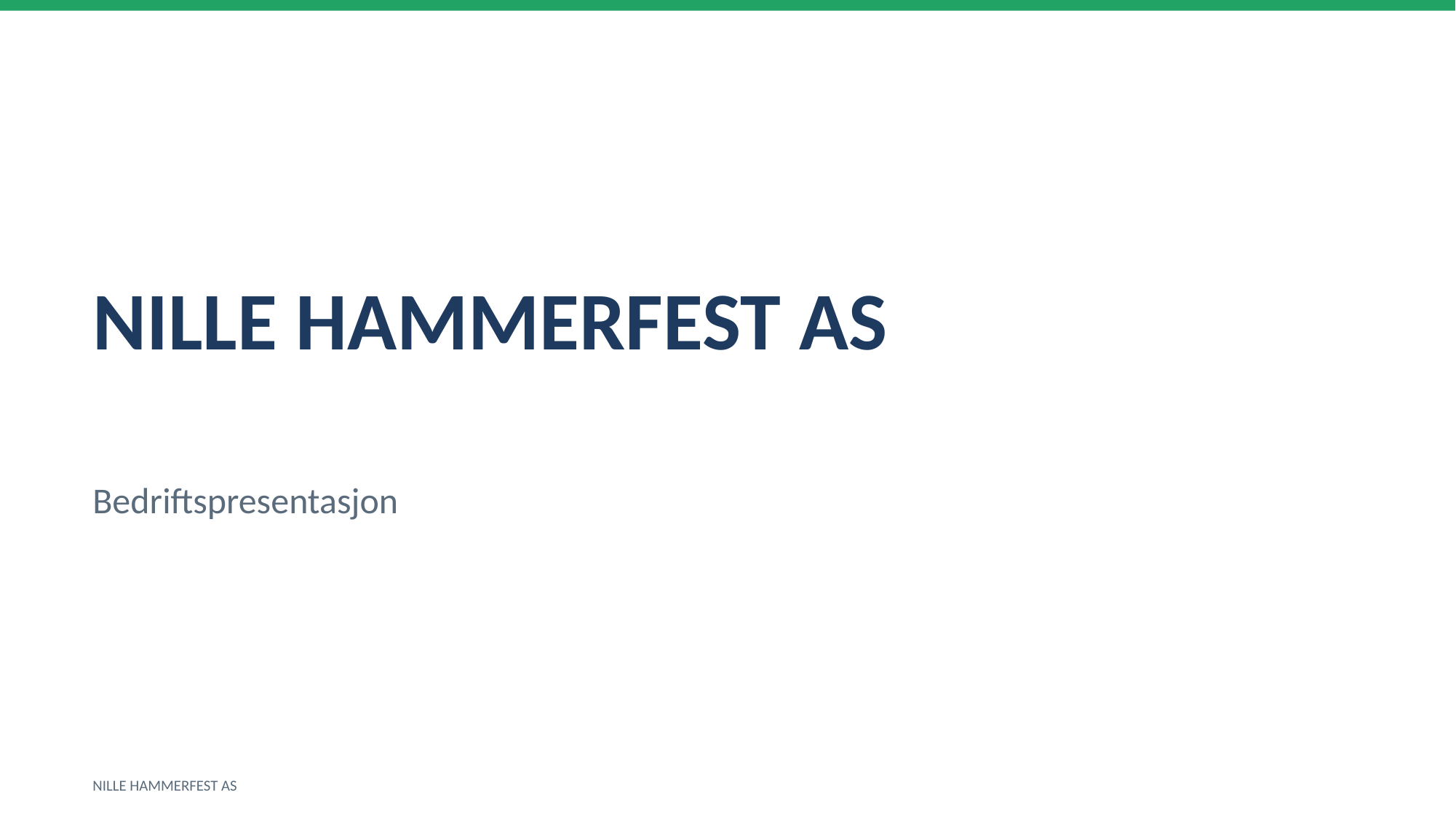

NILLE HAMMERFEST AS
Bedriftspresentasjon
NILLE HAMMERFEST AS